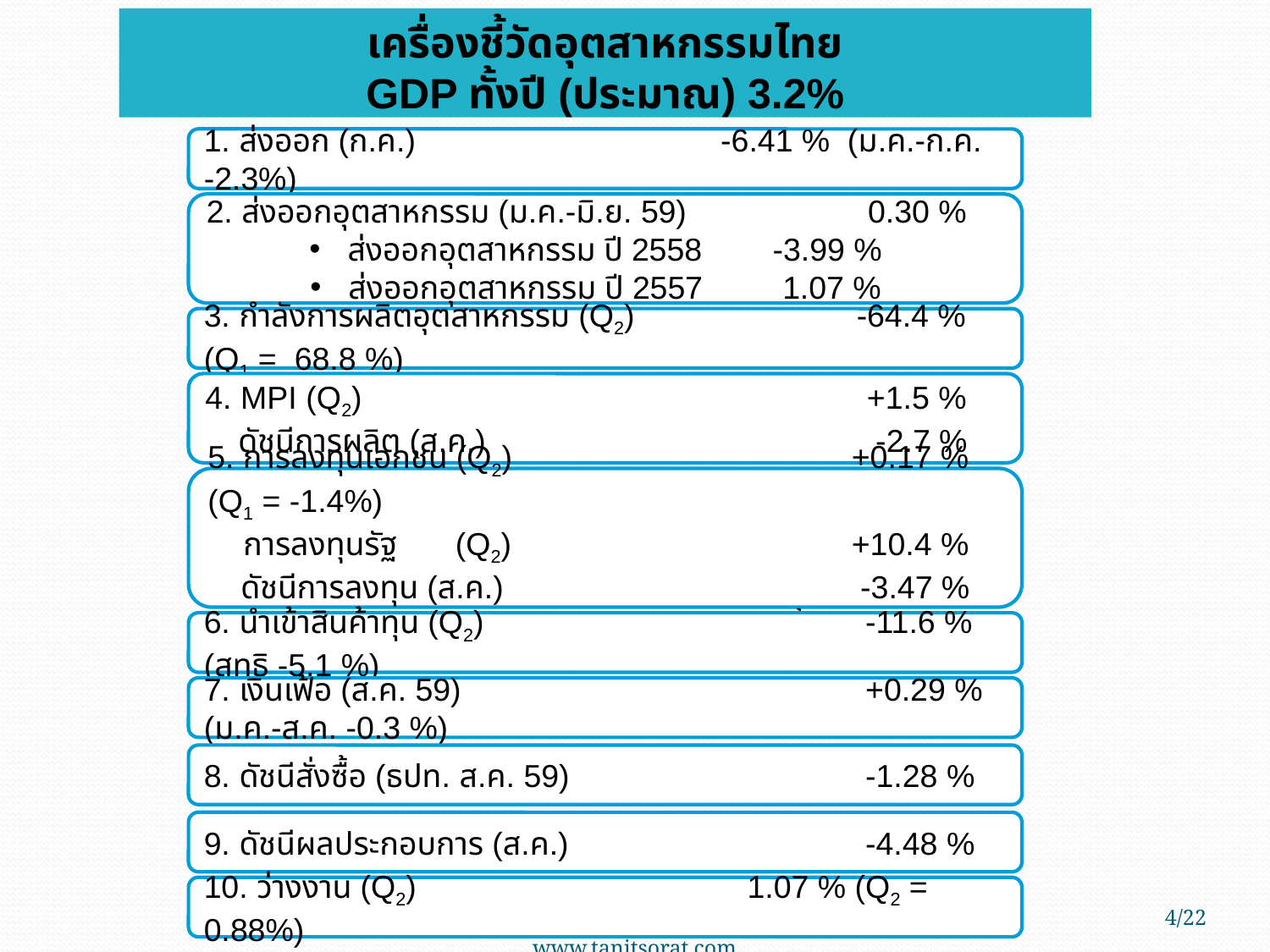

# เครื่องชี้วัดอุตสาหกรรมไทย GDP ทั้งปี (ประมาณ) 3.2%
1. ส่งออก (ก.ค.)			 -6.41 %  (ม.ค.-ก.ค.  -2.3%)
2. ส่งออกอุตสาหกรรม (ม.ค.-มิ.ย. 59)		   0.30 %
 ส่งออกอุตสาหกรรม ปี 2558        -3.99 %
 ส่งออกอุตสาหกรรม ปี 2557         1.07 %
3. กำลังการผลิตอุตสาหกรรม (Q2)		  -64.4 % (Q1 =  68.8 %)
4. MPI (Q2) 				   +1.5 %
    ดัชนีการผลิต (ส.ค.)			    -2.7 %
5. การลงทุนเอกชน (Q2) 			 +0.17 % (Q1 = -1.4%)
    การลงทุนรัฐ       (Q2)			 +10.4 %
    ดัชนีการลงทุน (ส.ค.)			  -3.47 %
      FDI สุทธิ  (Q2)     			    347 ล้านUSD
6. นำเข้าสินค้าทุน (Q2) 			   -11.6 % (สุทธิ -5.1 %)
7. เงินเฟ้อ (ส.ค. 59) 			   +0.29 % (ม.ค.-ส.ค. -0.3 %)
8. ดัชนีสั่งซื้อ (ธปท. ส.ค. 59)			   -1.28 %
9. ดัชนีผลประกอบการ (ส.ค.)			   -4.48 %
10. ว่างงาน (Q2) 		   	    1.07 % (Q2 =  0.88%)
4/22
www.tanitsorat.com